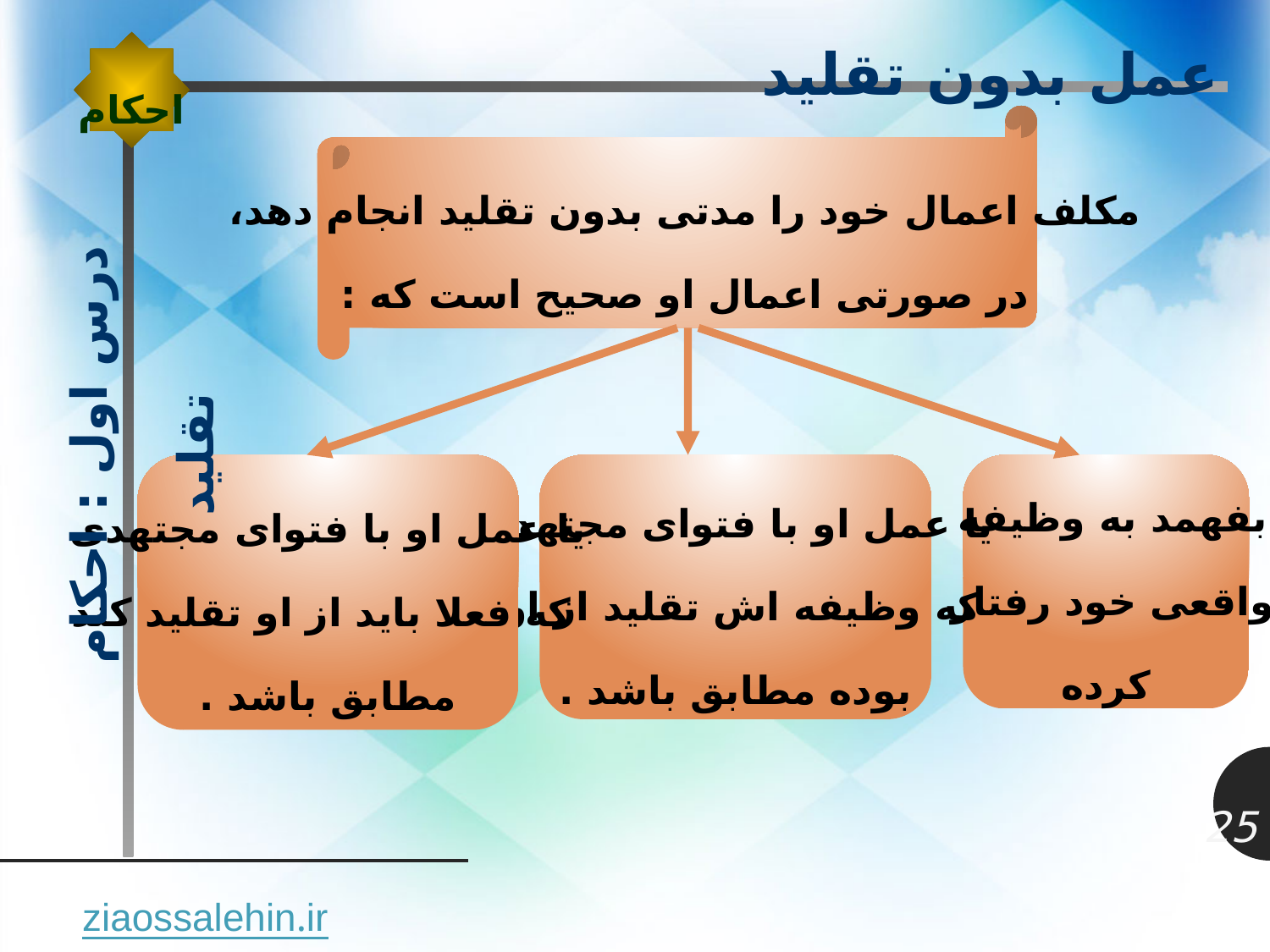

عمل بدون تقلید
احکام

مکلف اعمال خود را مدتی بدون تقلید انجام دهد،
در صورتی اعمال او صحیح است که :

درس اول : احكام تقليد
یا عمل او با فتوای مجتهدی
 که فعلا باید از او تقلید کند
مطابق باشد .
یا عمل او با فتوای مجتهدی
که وظیفه اش تقلید از او
بوده مطابق باشد .
بفهمد به وظیفه
واقعی خود رفتار
کرده
25
ziaossalehin.ir